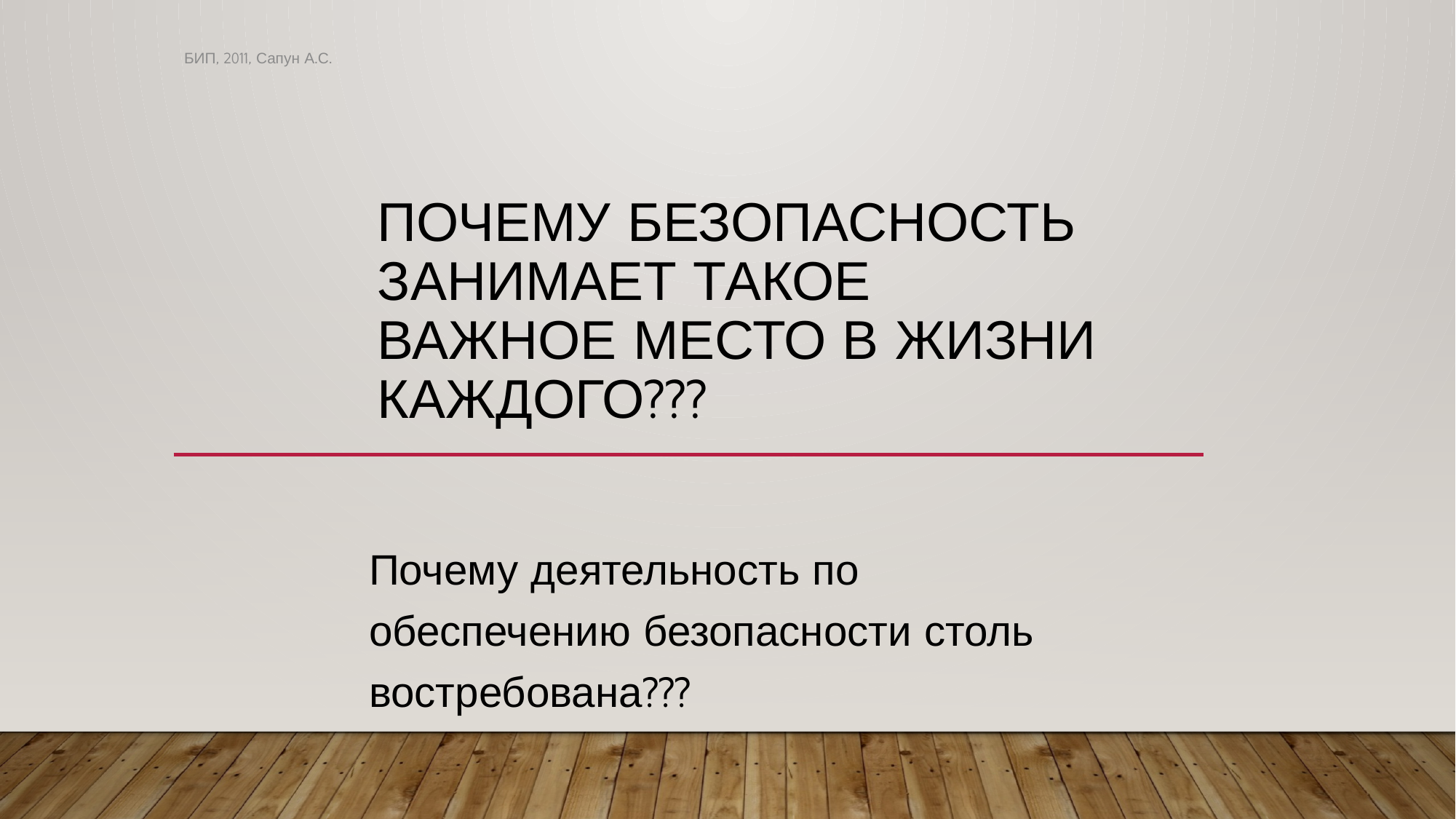

БИП, 2011, Сапун А.С.
# Почему безопасность занимает такое важное место в жизни каждого???
Почему деятельность по обеспечению безопасности столь востребована???